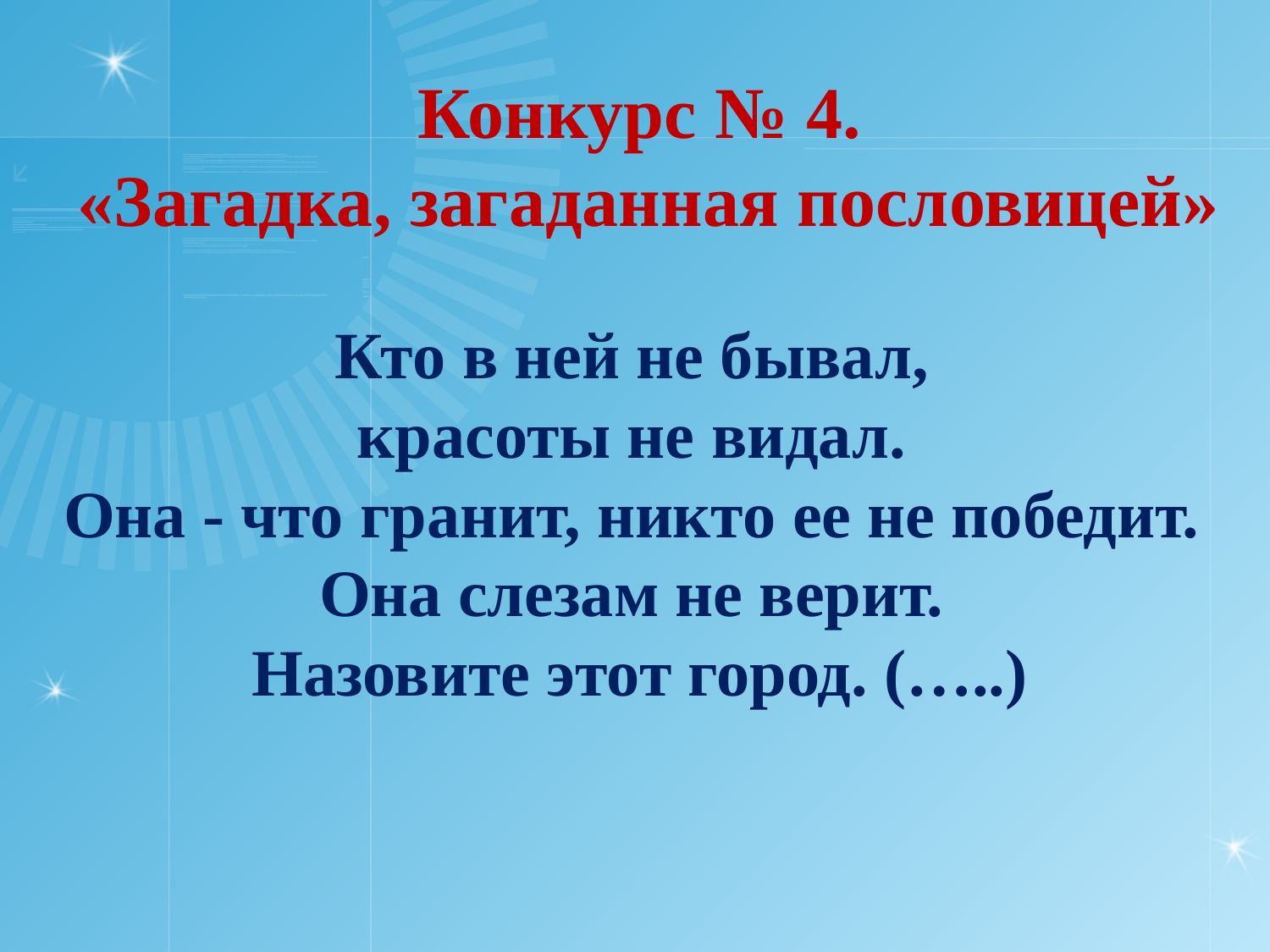

# Конкурс № 4. «Загадка, загаданная пословицей»   Кто в ней не бывал, красоты не видал. Она - что гра­нит, никто ее не победит. Она слезам не верит. Назовите этот город. (…..)